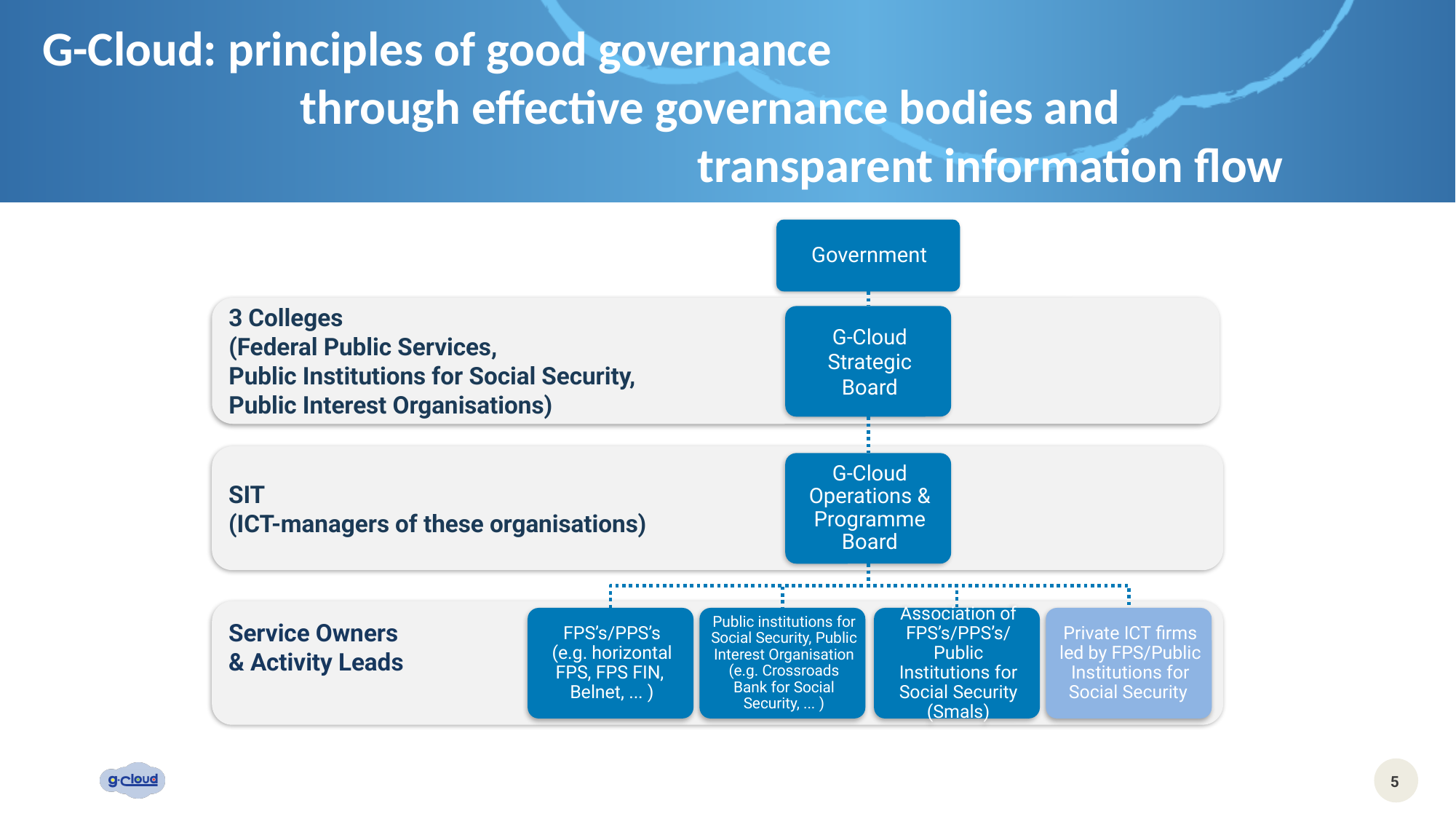

# G-Cloud: principles of good governance through effective governance bodies and transparent information flow
Government
G-Cloud Strategic Board
G-Cloud Operations & Programme Board
FPS’s/PPS’s
(e.g. horizontal FPS, FPS FIN,
Belnet, ... )
Public institutions for Social Security, Public Interest Organisation (e.g. Crossroads Bank for Social Security, ... )
Association of FPS’s/PPS’s/ Public Institutions for Social Security (Smals)
Private ICT firms led by FPS/Public Institutions for Social Security
3 Colleges
(Federal Public Services,
Public Institutions for Social Security,
Public Interest Organisations)
SIT
(ICT-managers of these organisations)
Service Owners
& Activity Leads

5